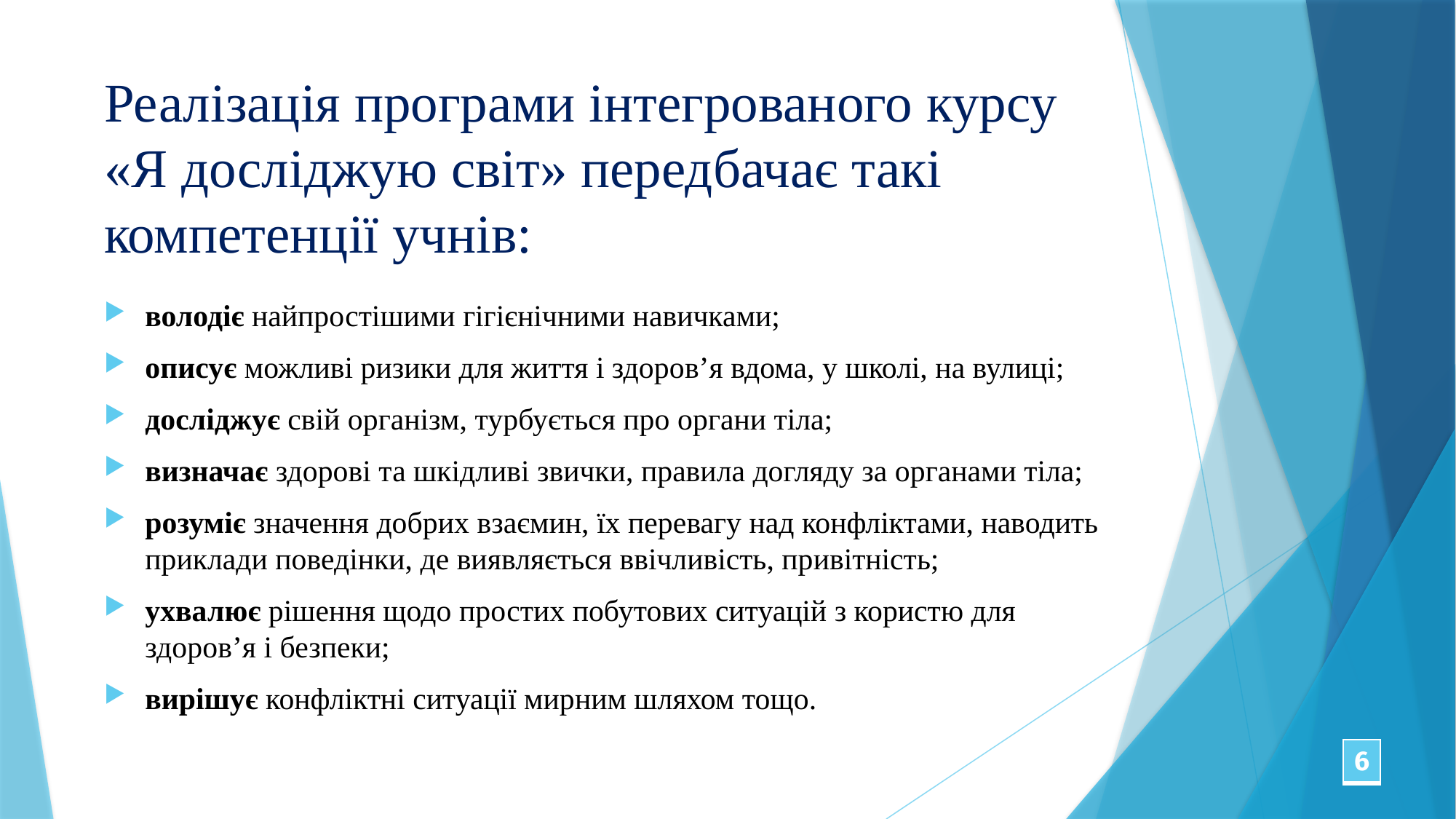

# Реалізація програми інтегрованого курсу «Я досліджую світ» передбачає такі компетенції учнів:
володіє найпростішими гігієнічними навичками;
описує можливі ризики для життя і здоров’я вдома, у школі, на вулиці;
досліджує свій організм, турбується про органи тіла;
визначає здорові та шкідливі звички, правила догляду за органами тіла;
розуміє значення добрих взаємин, їх перевагу над конфліктами, наводить приклади поведінки, де виявляється ввічливість, привітність;
ухвалює рішення щодо простих побутових ситуацій з користю для здоров’я і безпеки;
вирішує конфліктні ситуації мирним шляхом тощо.
| 6 |
| --- |